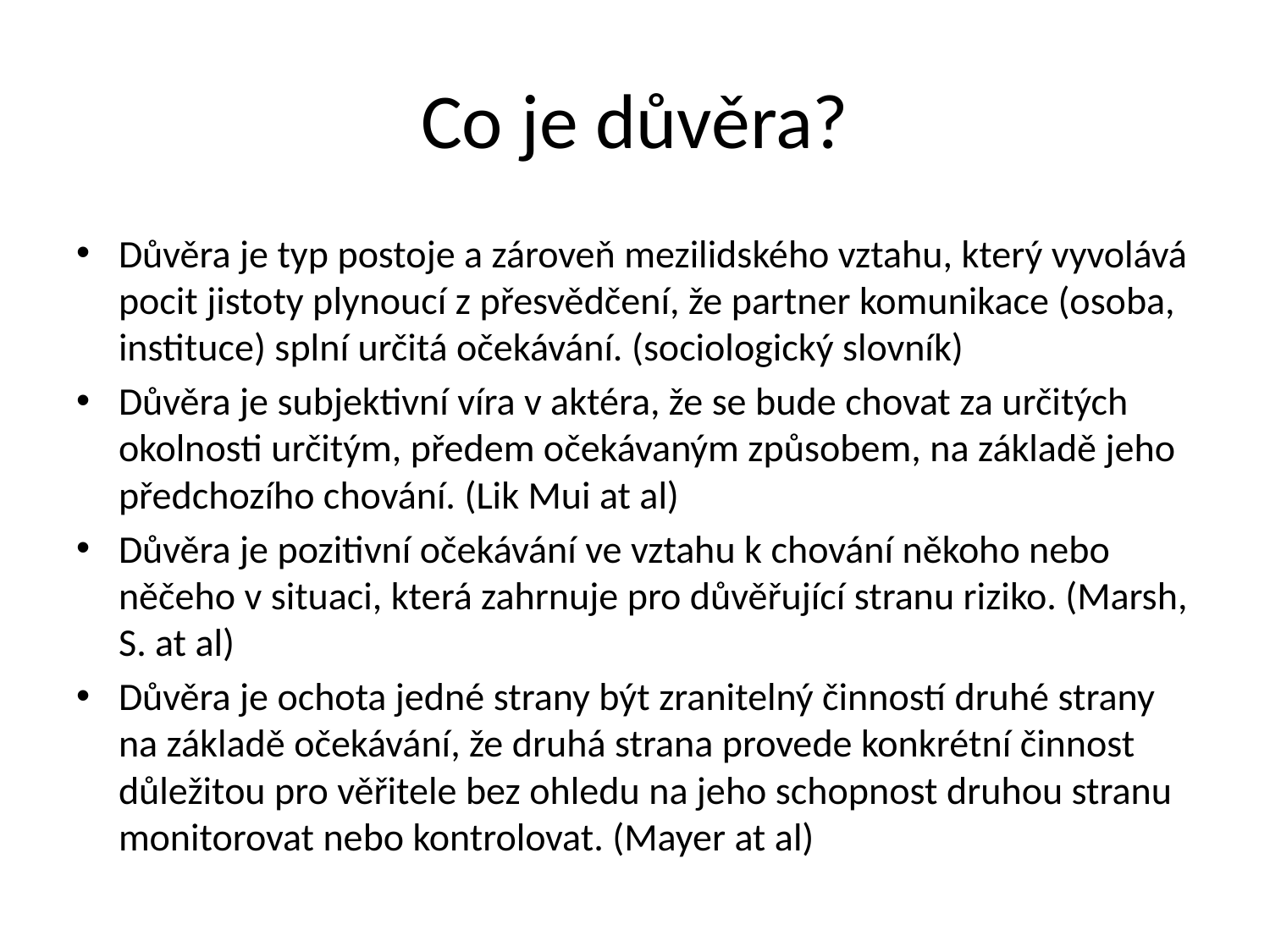

# Co je důvěra?
Důvěra je typ postoje a zároveň mezilidského vztahu, který vyvolává pocit jistoty plynoucí z přesvědčení, že partner komunikace (osoba, instituce) splní určitá očekávání. (sociologický slovník)
Důvěra je subjektivní víra v aktéra, že se bude chovat za určitých okolnosti určitým, předem očekávaným způsobem, na základě jeho předchozího chování. (Lik Mui at al)
Důvěra je pozitivní očekávání ve vztahu k chování někoho nebo něčeho v situaci, která zahrnuje pro důvěřující stranu riziko. (Marsh, S. at al)
Důvěra je ochota jedné strany být zranitelný činností druhé strany na základě očekávání, že druhá strana provede konkrétní činnost důležitou pro věřitele bez ohledu na jeho schopnost druhou stranu monitorovat nebo kontrolovat. (Mayer at al)